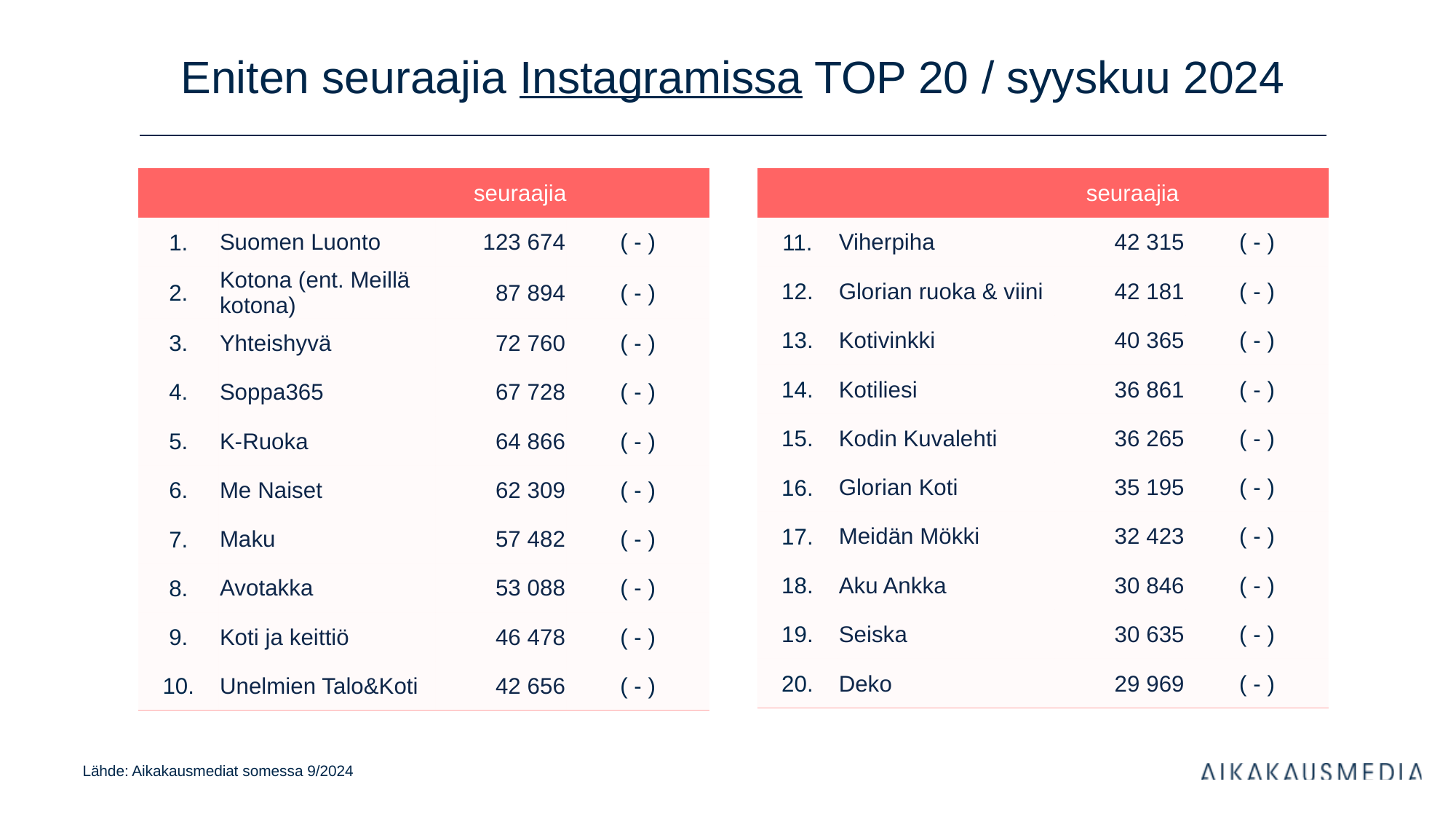

# Eniten seuraajia Instagramissa TOP 20 / syyskuu 2024
|  |  | seuraajia |  |
| --- | --- | --- | --- |
| 1. | Suomen Luonto | 123 674 | ( - ) |
| 2. | Kotona (ent. Meillä kotona) | 87 894 | ( - ) |
| 3. | Yhteishyvä | 72 760 | ( - ) |
| 4. | Soppa365 | 67 728 | ( - ) |
| 5. | K-Ruoka | 64 866 | ( - ) |
| 6. | Me Naiset | 62 309 | ( - ) |
| 7. | Maku | 57 482 | ( - ) |
| 8. | Avotakka | 53 088 | ( - ) |
| 9. | Koti ja keittiö | 46 478 | ( - ) |
| 10. | Unelmien Talo&Koti | 42 656 | ( - ) |
|  |  | seuraajia |  |
| --- | --- | --- | --- |
| 11. | Viherpiha | 42 315 | ( - ) |
| 12. | Glorian ruoka & viini | 42 181 | ( - ) |
| 13. | Kotivinkki | 40 365 | ( - ) |
| 14. | Kotiliesi | 36 861 | ( - ) |
| 15. | Kodin Kuvalehti | 36 265 | ( - ) |
| 16. | Glorian Koti | 35 195 | ( - ) |
| 17. | Meidän Mökki | 32 423 | ( - ) |
| 18. | Aku Ankka | 30 846 | ( - ) |
| 19. | Seiska | 30 635 | ( - ) |
| 20. | Deko | 29 969 | ( - ) |